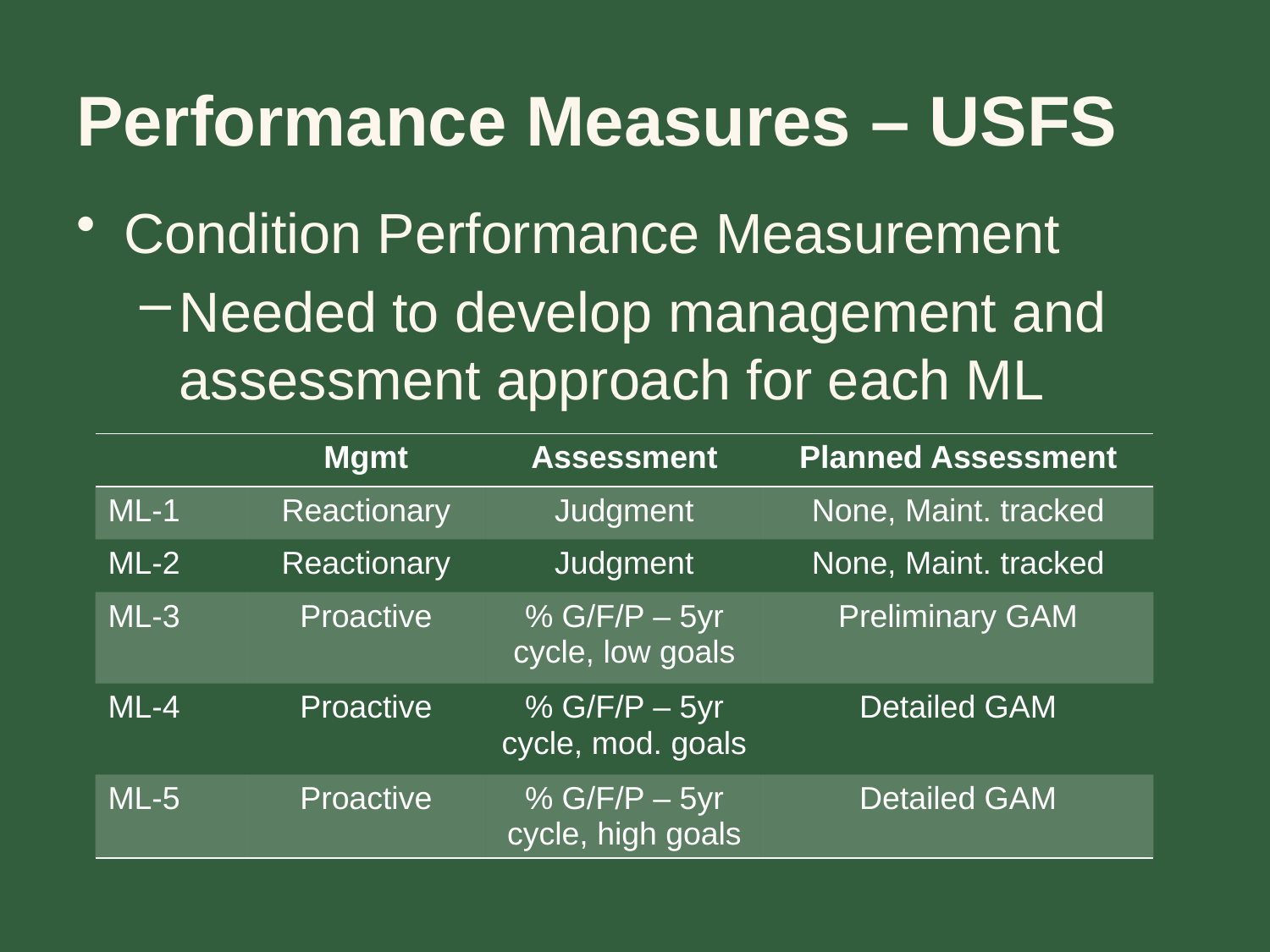

# Performance Measures – USFS
Condition Performance Measurement
Needed to develop management and assessment approach for each ML

|  | Mgmt | Assessment | Planned Assessment |
| --- | --- | --- | --- |
| ML-1 | Reactionary | Judgment | None, Maint. tracked |
| ML-2 | Reactionary | Judgment | None, Maint. tracked |
| ML-3 | Proactive | % G/F/P – 5yr cycle, low goals | Preliminary GAM |
| ML-4 | Proactive | % G/F/P – 5yr cycle, mod. goals | Detailed GAM |
| ML-5 | Proactive | % G/F/P – 5yr cycle, high goals | Detailed GAM |